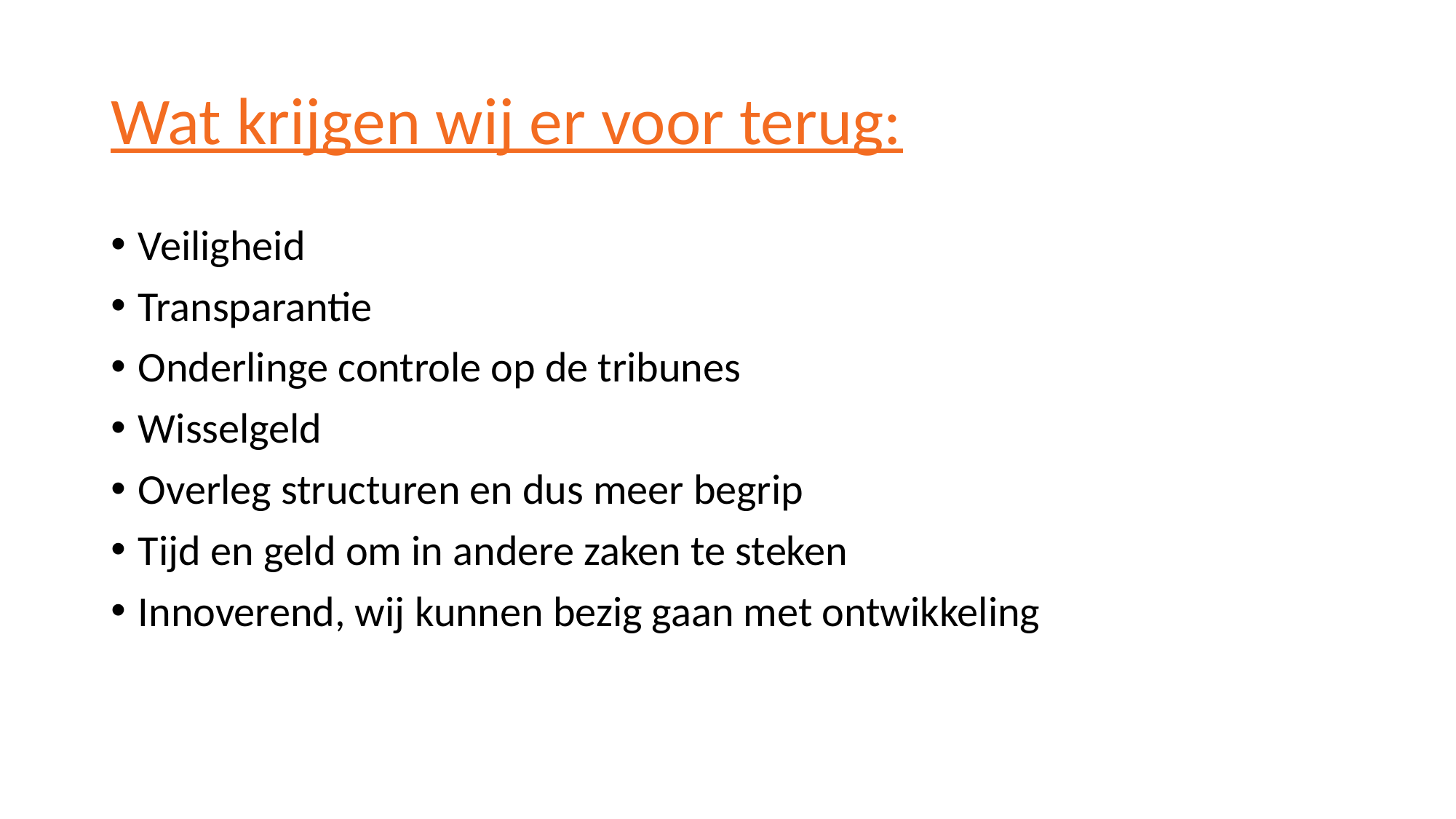

# Wat krijgen wij er voor terug:
Veiligheid
Transparantie
Onderlinge controle op de tribunes
Wisselgeld
Overleg structuren en dus meer begrip
Tijd en geld om in andere zaken te steken
Innoverend, wij kunnen bezig gaan met ontwikkeling